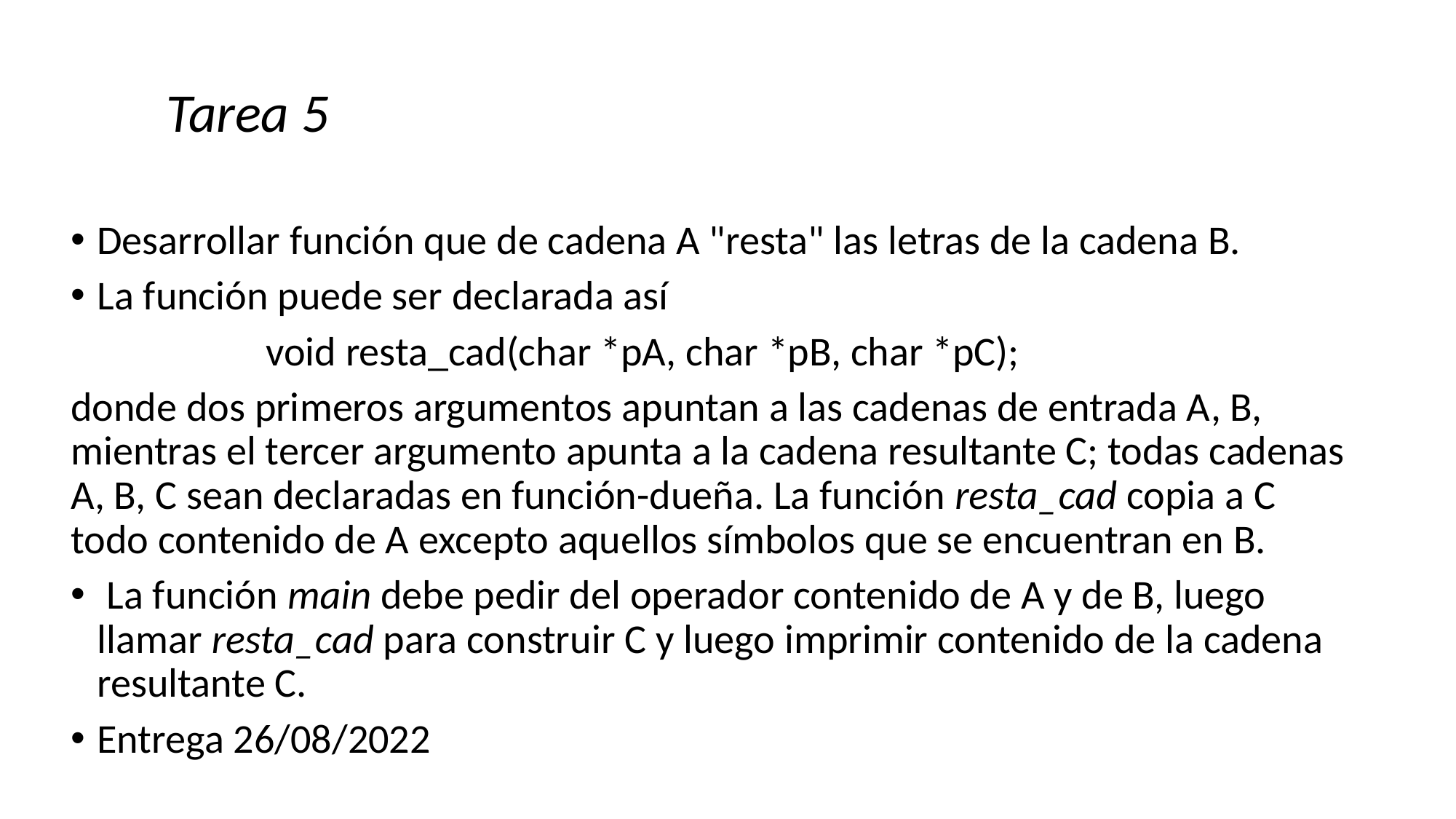

# Tarea 5
Desarrollar función que de cadena A "resta" las letras de la cadena B.
La función puede ser declarada así
                     void resta_cad(char *pA, char *pB, char *pC);
donde dos primeros argumentos apuntan a las cadenas de entrada A, B, mientras el tercer argumento apunta a la cadena resultante C; todas cadenas A, B, C sean declaradas en función-dueña. La función resta_cad copia a C todo contenido de A excepto aquellos símbolos que se encuentran en B.
 La función main debe pedir del operador contenido de A y de B, luego llamar resta_cad para construir C y luego imprimir contenido de la cadena resultante C.
Entrega 26/08/2022